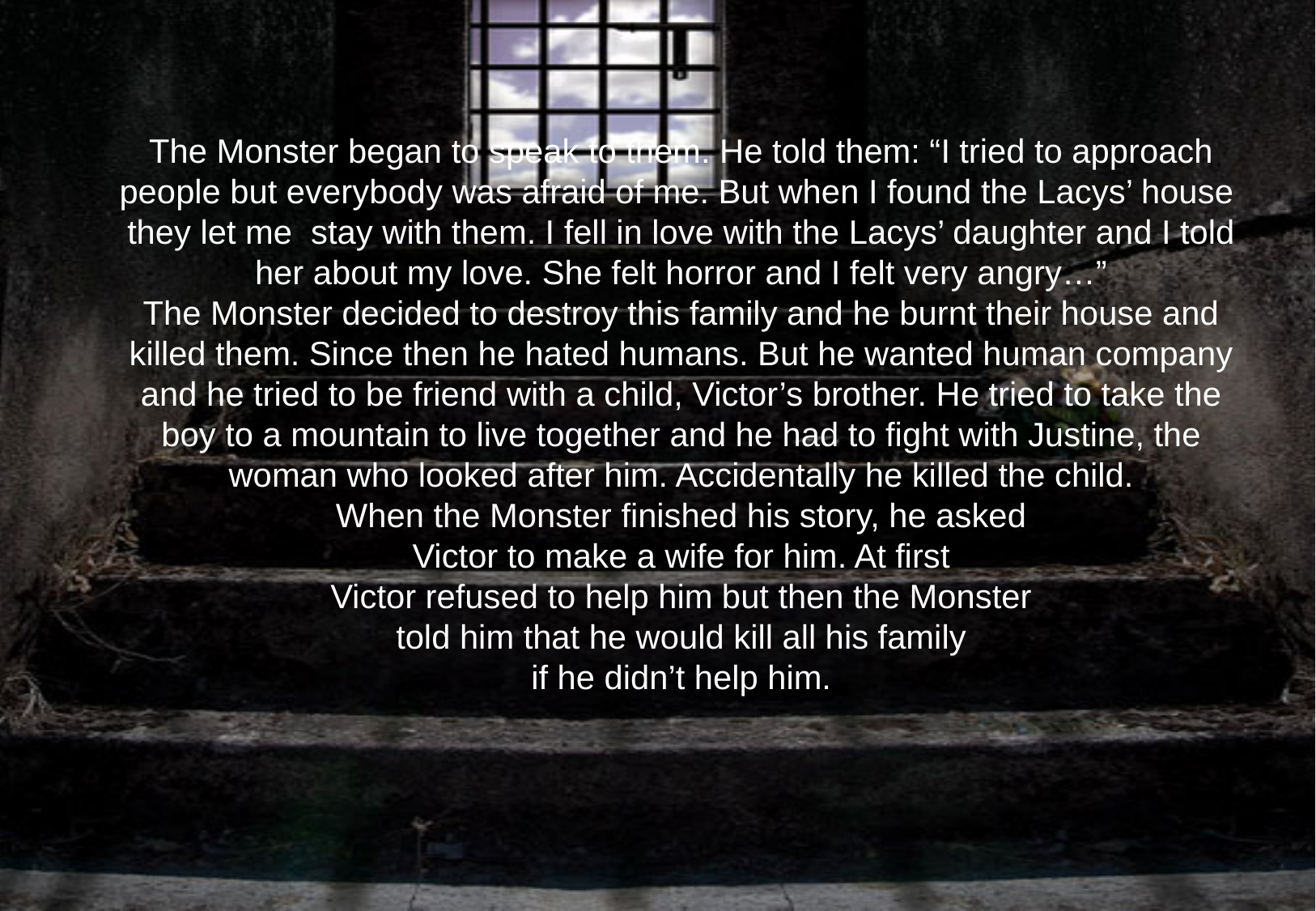

The Monster began to speak to them. He told them: “I tried to approach people but everybody was afraid of me. But when I found the Lacys’ house  they let me  stay with them. I fell in love with the Lacys’ daughter and I told her about my love. She felt horror and I felt very angry…”
The Monster decided to destroy this family and he burnt their house and killed them. Since then he hated humans. But he wanted human company and he tried to be friend with a child, Victor’s brother. He tried to take the boy to a mountain to live together and he had to fight with Justine, the woman who looked after him. Accidentally he killed the child.
When the Monster finished his story, he asked
Victor to make a wife for him. At first
Victor refused to help him but then the Monster
told him that he would kill all his family
if he didn’t help him.